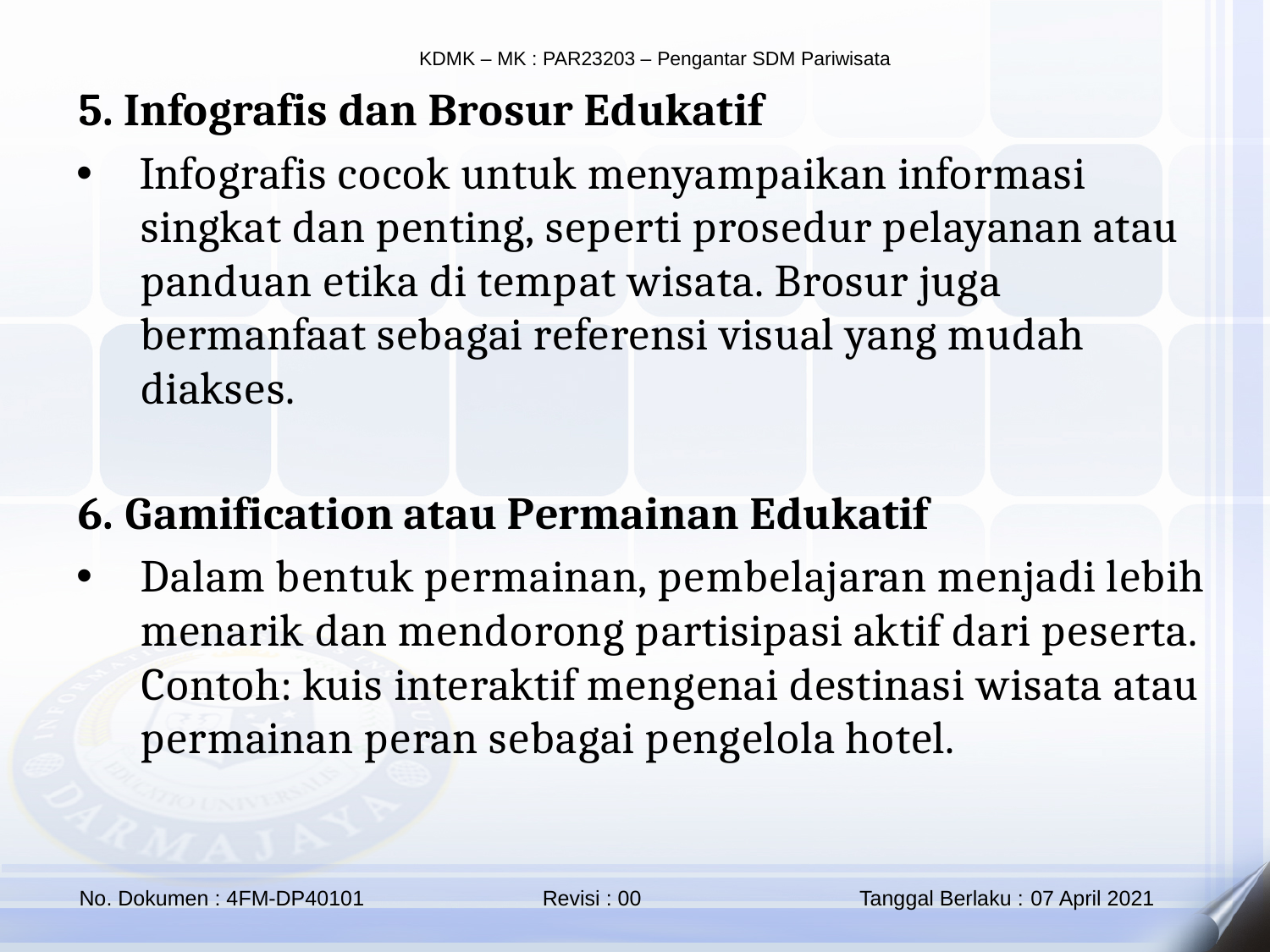

5. Infografis dan Brosur Edukatif
Infografis cocok untuk menyampaikan informasi singkat dan penting, seperti prosedur pelayanan atau panduan etika di tempat wisata. Brosur juga bermanfaat sebagai referensi visual yang mudah diakses.

6. Gamification atau Permainan Edukatif
Dalam bentuk permainan, pembelajaran menjadi lebih menarik dan mendorong partisipasi aktif dari peserta. Contoh: kuis interaktif mengenai destinasi wisata atau permainan peran sebagai pengelola hotel.